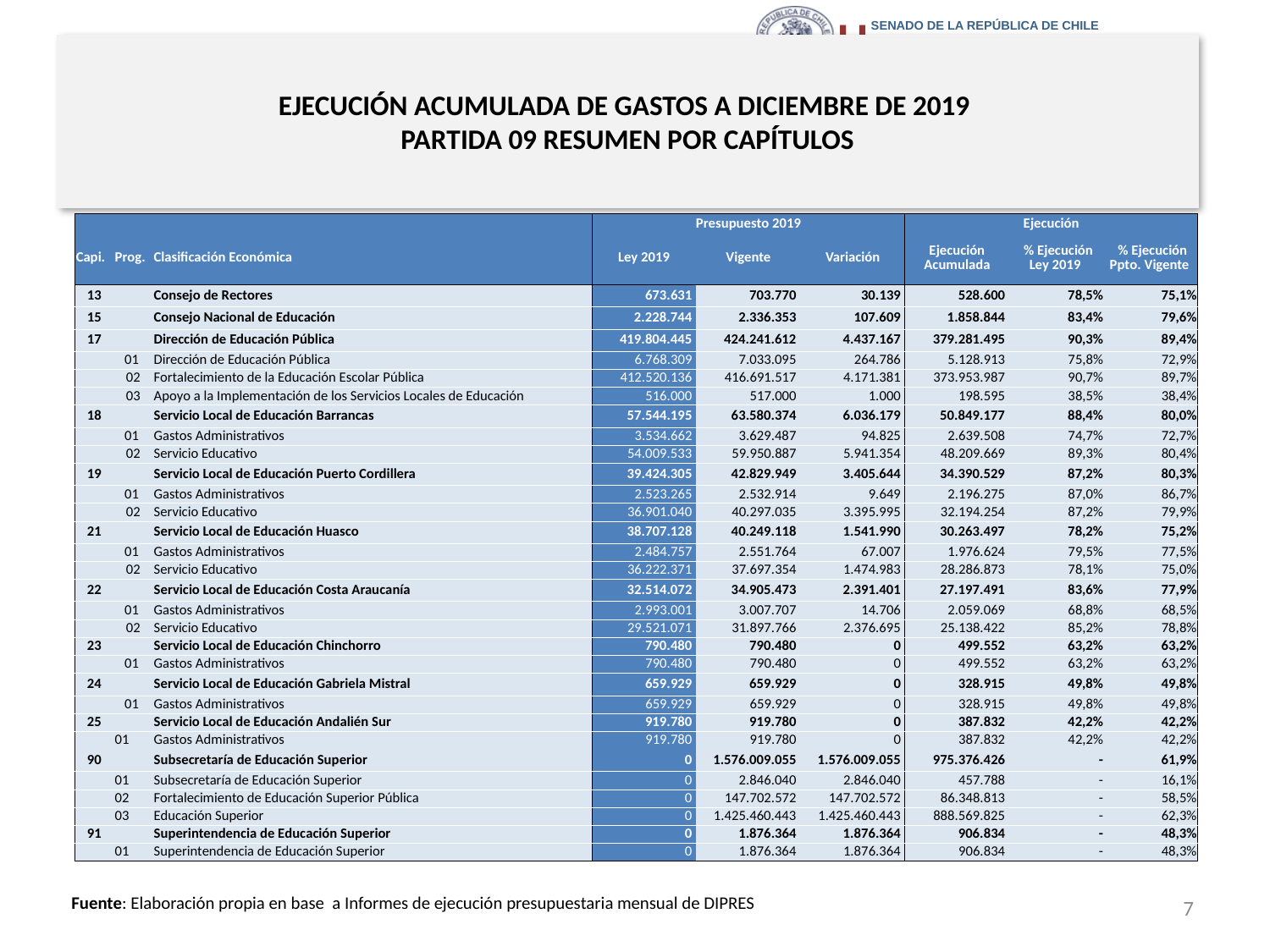

# EJECUCIÓN ACUMULADA DE GASTOS A DICIEMBRE DE 2019 PARTIDA 09 RESUMEN POR CAPÍTULOS
en miles de pesos 2019                                                                                                                      …2 de 2
|  |  |  | Presupuesto 2019 |  |  | Ejecución |  |  |
| --- | --- | --- | --- | --- | --- | --- | --- | --- |
| Capi. | Prog. | Clasificación Económica | Ley 2019 | Vigente | Variación | Ejecución Acumulada | % Ejecución Ley 2019 | % Ejecución Ppto. Vigente |
| 13 |  | Consejo de Rectores | 673.631 | 703.770 | 30.139 | 528.600 | 78,5% | 75,1% |
| 15 |  | Consejo Nacional de Educación | 2.228.744 | 2.336.353 | 107.609 | 1.858.844 | 83,4% | 79,6% |
| 17 |  | Dirección de Educación Pública | 419.804.445 | 424.241.612 | 4.437.167 | 379.281.495 | 90,3% | 89,4% |
|  | 01 | Dirección de Educación Pública | 6.768.309 | 7.033.095 | 264.786 | 5.128.913 | 75,8% | 72,9% |
|  | 02 | Fortalecimiento de la Educación Escolar Pública | 412.520.136 | 416.691.517 | 4.171.381 | 373.953.987 | 90,7% | 89,7% |
|  | 03 | Apoyo a la Implementación de los Servicios Locales de Educación | 516.000 | 517.000 | 1.000 | 198.595 | 38,5% | 38,4% |
| 18 |  | Servicio Local de Educación Barrancas | 57.544.195 | 63.580.374 | 6.036.179 | 50.849.177 | 88,4% | 80,0% |
|  | 01 | Gastos Administrativos | 3.534.662 | 3.629.487 | 94.825 | 2.639.508 | 74,7% | 72,7% |
|  | 02 | Servicio Educativo | 54.009.533 | 59.950.887 | 5.941.354 | 48.209.669 | 89,3% | 80,4% |
| 19 |  | Servicio Local de Educación Puerto Cordillera | 39.424.305 | 42.829.949 | 3.405.644 | 34.390.529 | 87,2% | 80,3% |
|  | 01 | Gastos Administrativos | 2.523.265 | 2.532.914 | 9.649 | 2.196.275 | 87,0% | 86,7% |
|  | 02 | Servicio Educativo | 36.901.040 | 40.297.035 | 3.395.995 | 32.194.254 | 87,2% | 79,9% |
| 21 |  | Servicio Local de Educación Huasco | 38.707.128 | 40.249.118 | 1.541.990 | 30.263.497 | 78,2% | 75,2% |
|  | 01 | Gastos Administrativos | 2.484.757 | 2.551.764 | 67.007 | 1.976.624 | 79,5% | 77,5% |
|  | 02 | Servicio Educativo | 36.222.371 | 37.697.354 | 1.474.983 | 28.286.873 | 78,1% | 75,0% |
| 22 |  | Servicio Local de Educación Costa Araucanía | 32.514.072 | 34.905.473 | 2.391.401 | 27.197.491 | 83,6% | 77,9% |
|  | 01 | Gastos Administrativos | 2.993.001 | 3.007.707 | 14.706 | 2.059.069 | 68,8% | 68,5% |
|  | 02 | Servicio Educativo | 29.521.071 | 31.897.766 | 2.376.695 | 25.138.422 | 85,2% | 78,8% |
| 23 |  | Servicio Local de Educación Chinchorro | 790.480 | 790.480 | 0 | 499.552 | 63,2% | 63,2% |
|  | 01 | Gastos Administrativos | 790.480 | 790.480 | 0 | 499.552 | 63,2% | 63,2% |
| 24 |  | Servicio Local de Educación Gabriela Mistral | 659.929 | 659.929 | 0 | 328.915 | 49,8% | 49,8% |
|  | 01 | Gastos Administrativos | 659.929 | 659.929 | 0 | 328.915 | 49,8% | 49,8% |
| 25 |  | Servicio Local de Educación Andalién Sur | 919.780 | 919.780 | 0 | 387.832 | 42,2% | 42,2% |
|  | 01 | Gastos Administrativos | 919.780 | 919.780 | 0 | 387.832 | 42,2% | 42,2% |
| 90 |  | Subsecretaría de Educación Superior | 0 | 1.576.009.055 | 1.576.009.055 | 975.376.426 | - | 61,9% |
|  | 01 | Subsecretaría de Educación Superior | 0 | 2.846.040 | 2.846.040 | 457.788 | - | 16,1% |
|  | 02 | Fortalecimiento de Educación Superior Pública | 0 | 147.702.572 | 147.702.572 | 86.348.813 | - | 58,5% |
|  | 03 | Educación Superior | 0 | 1.425.460.443 | 1.425.460.443 | 888.569.825 | - | 62,3% |
| 91 |  | Superintendencia de Educación Superior | 0 | 1.876.364 | 1.876.364 | 906.834 | - | 48,3% |
|  | 01 | Superintendencia de Educación Superior | 0 | 1.876.364 | 1.876.364 | 906.834 | - | 48,3% |
7